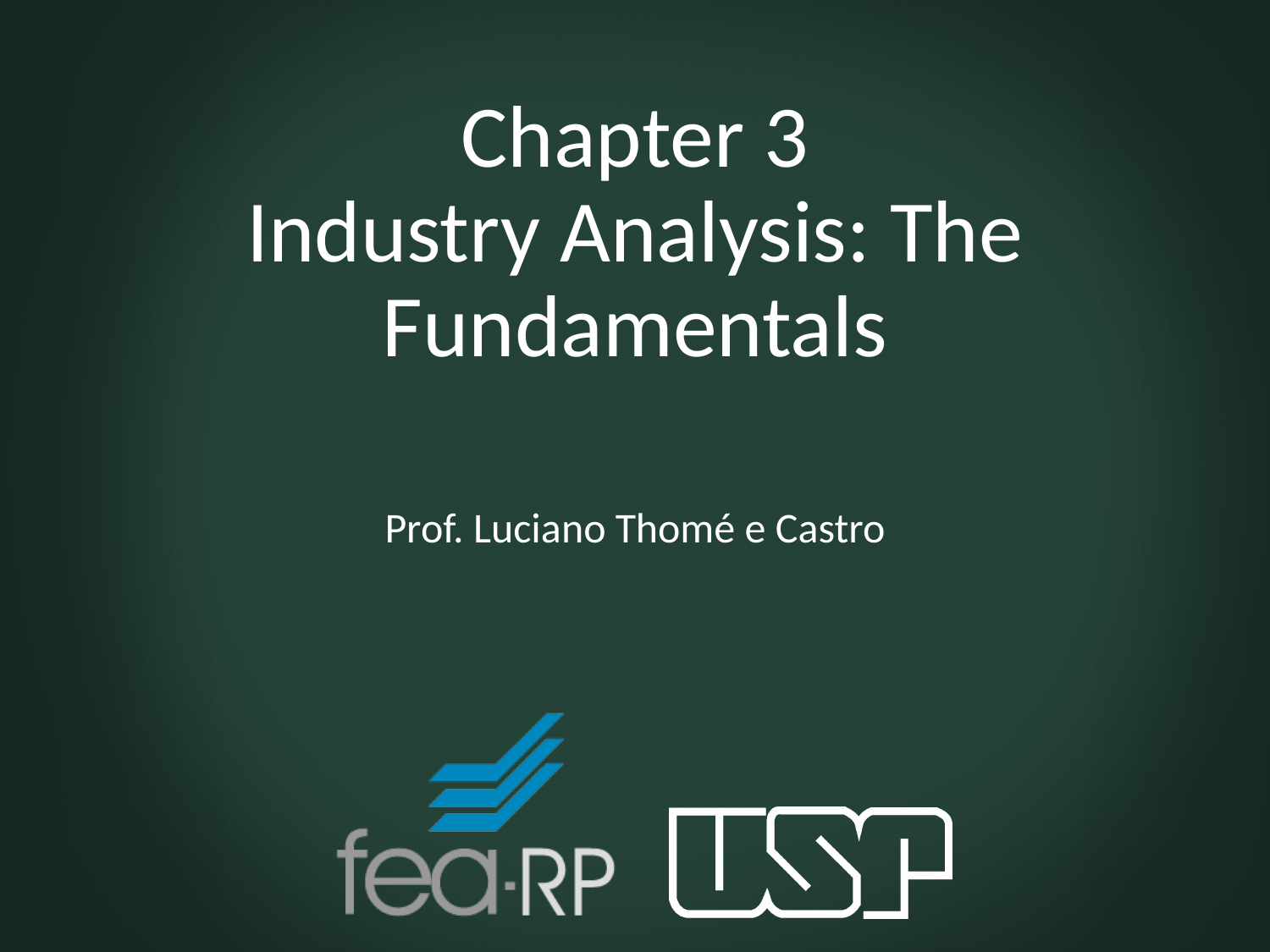

# Chapter 3 Industry Analysis: The Fundamentals
Prof. Luciano Thomé e Castro